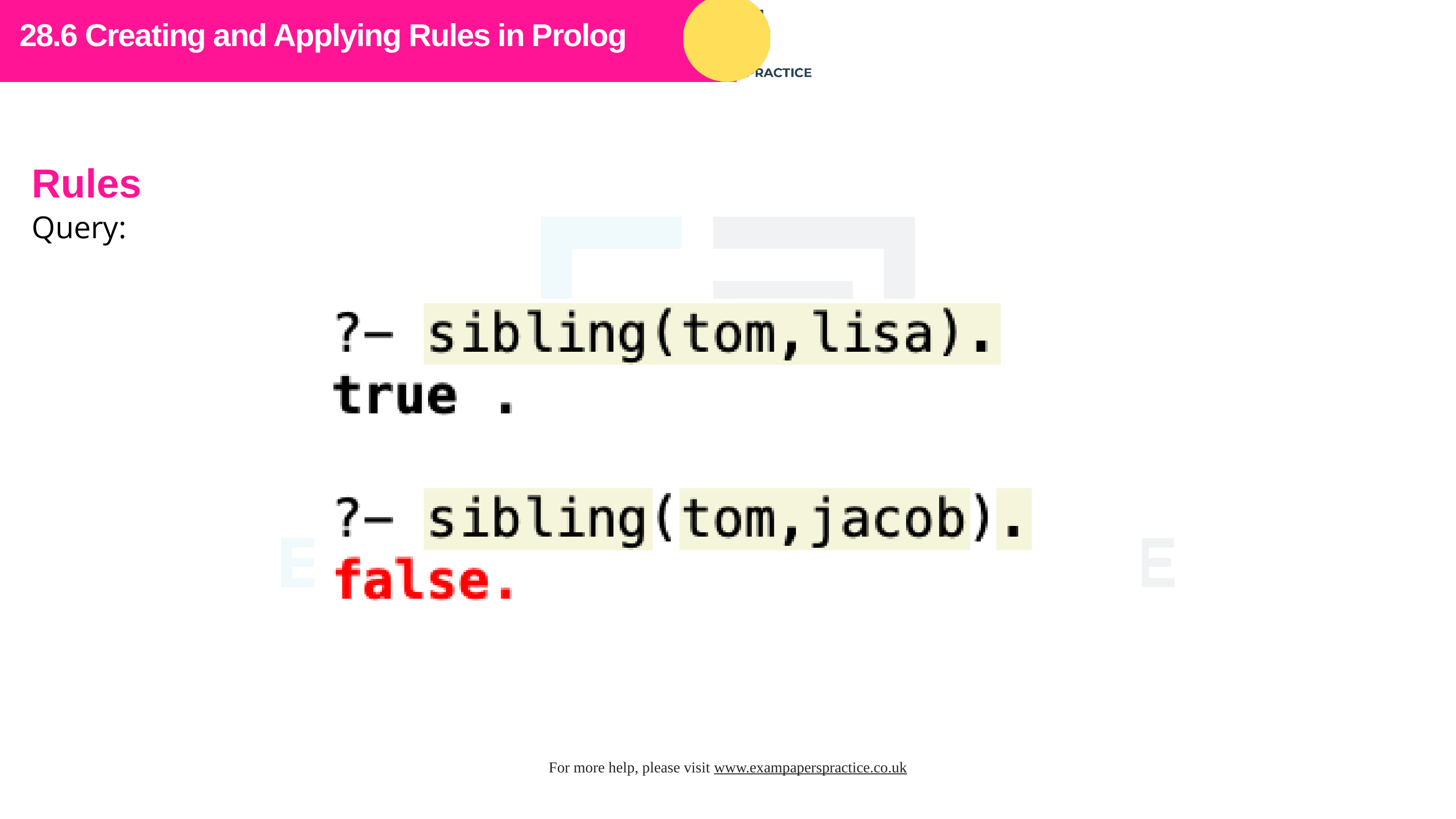

Subtopic 1
28.6 Creating and Applying Rules in Prolog
Rules
Query: